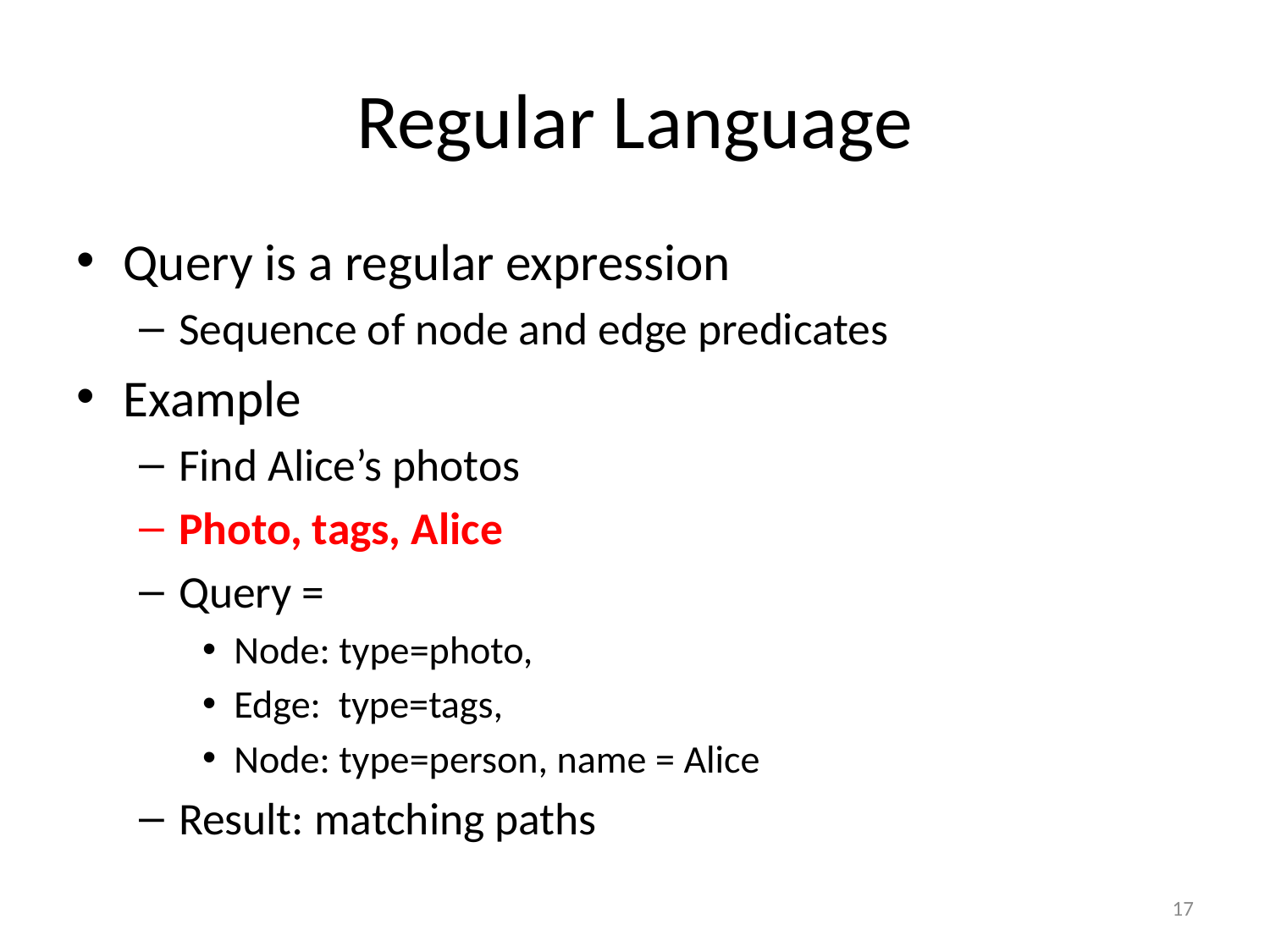

# Regular Language
Query is a regular expression
Sequence of node and edge predicates
Example
Find Alice’s photos
Photo, tags, Alice
Query =
Node: type=photo,
Edge:  type=tags,
Node: type=person, name = Alice
Result: matching paths
17